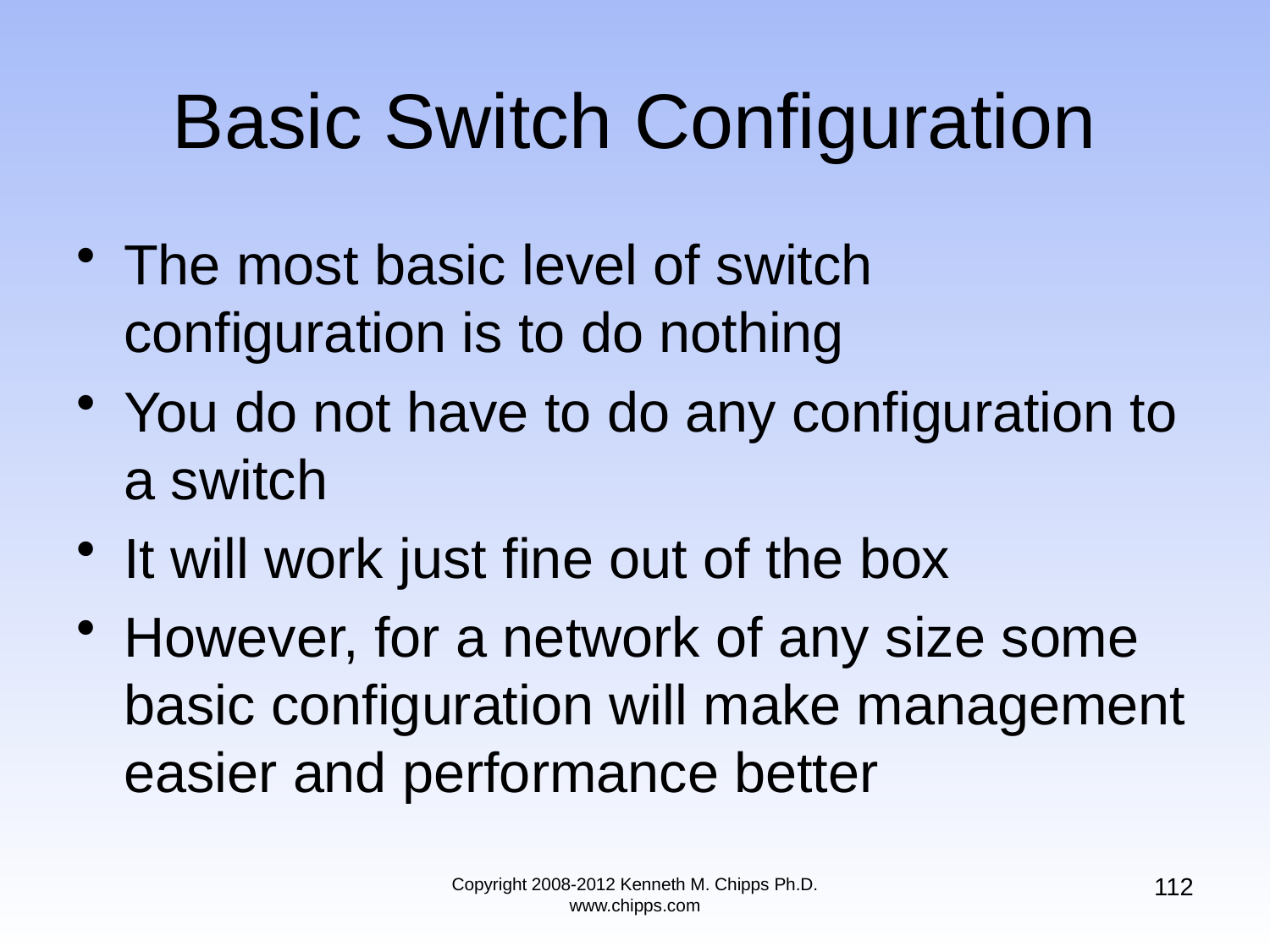

The most basic level of switch configuration is to do nothing
You do not have to do any configuration to a switch
It will work just fine out of the box
However, for a network of any size some basic configuration will make management easier and performance better
# Basic Switch Configuration
112
Copyright 2008-2012 Kenneth M. Chipps Ph.D. www.chipps.com